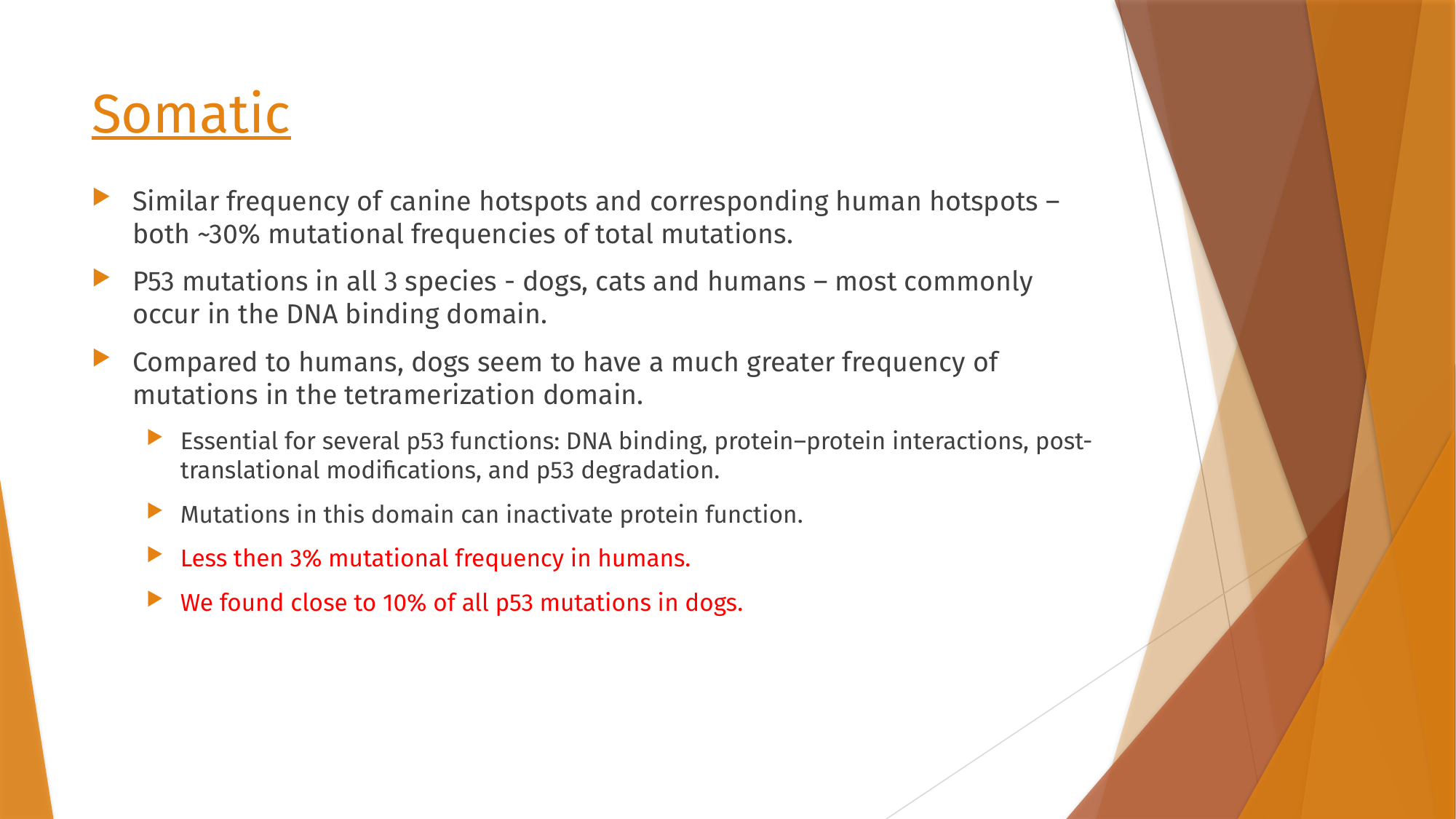

# Somatic
Similar frequency of canine hotspots and corresponding human hotspots – both ~30% mutational frequencies of total mutations.
P53 mutations in all 3 species - dogs, cats and humans – most commonly occur in the DNA binding domain.
Compared to humans, dogs seem to have a much greater frequency of mutations in the tetramerization domain.
Essential for several p53 functions: DNA binding, protein–protein interactions, post-translational modifications, and p53 degradation.
Mutations in this domain can inactivate protein function.
Less then 3% mutational frequency in humans.
We found close to 10% of all p53 mutations in dogs.